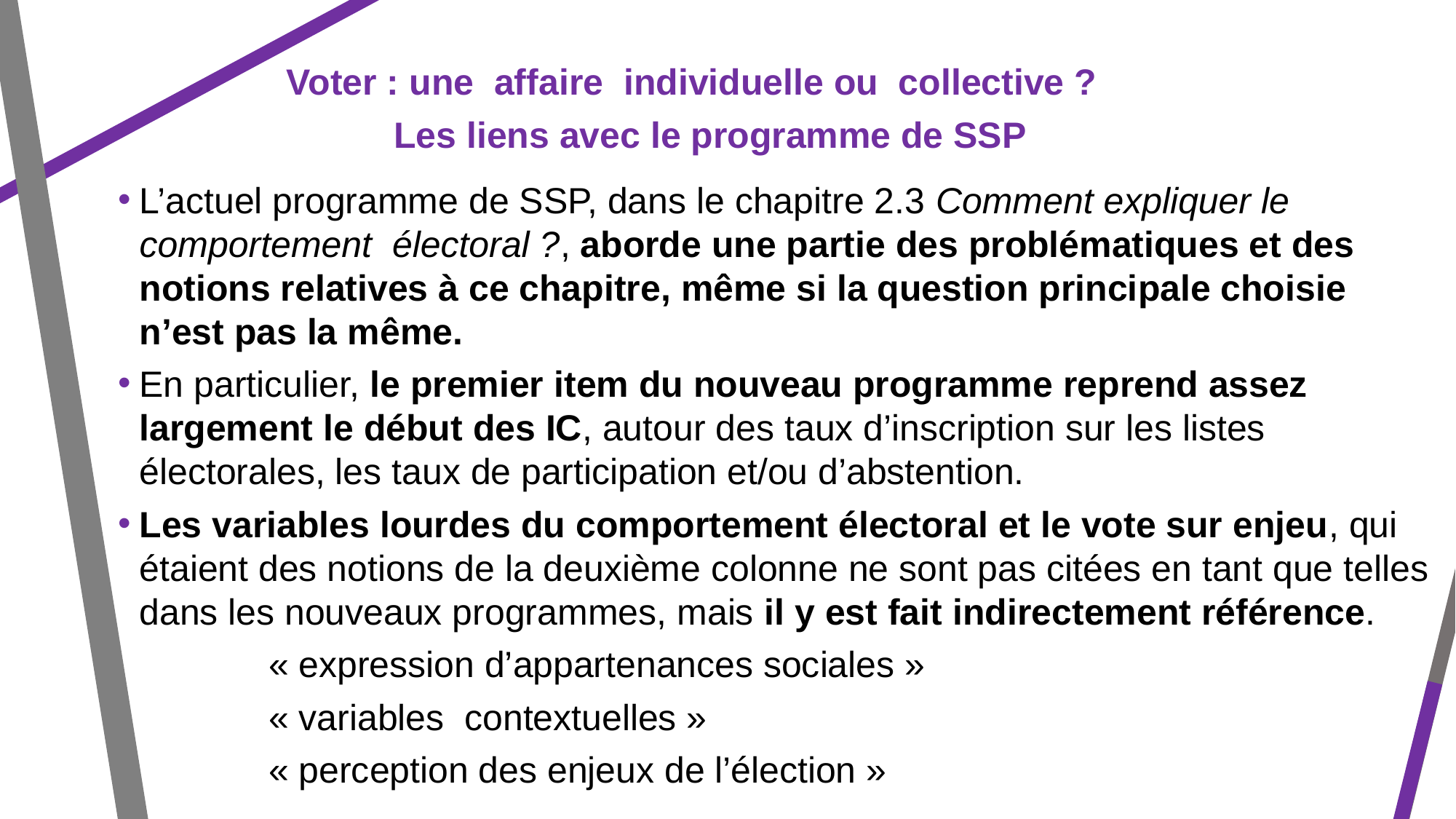

Voter : une  affaire  individuelle ou  collective ?
Les liens avec le programme de SSP
L’actuel programme de SSP, dans le chapitre 2.3 Comment expliquer le comportement  électoral ?, aborde une partie des problématiques et des notions relatives à ce chapitre, même si la question principale choisie n’est pas la même.
En particulier, le premier item du nouveau programme reprend assez largement le début des IC, autour des taux d’inscription sur les listes électorales, les taux de participation et/ou d’abstention.
Les variables lourdes du comportement électoral et le vote sur enjeu, qui étaient des notions de la deuxième colonne ne sont pas citées en tant que telles dans les nouveaux programmes, mais il y est fait indirectement référence.
« expression d’appartenances sociales »
« variables  contextuelles »
« perception des enjeux de l’élection »